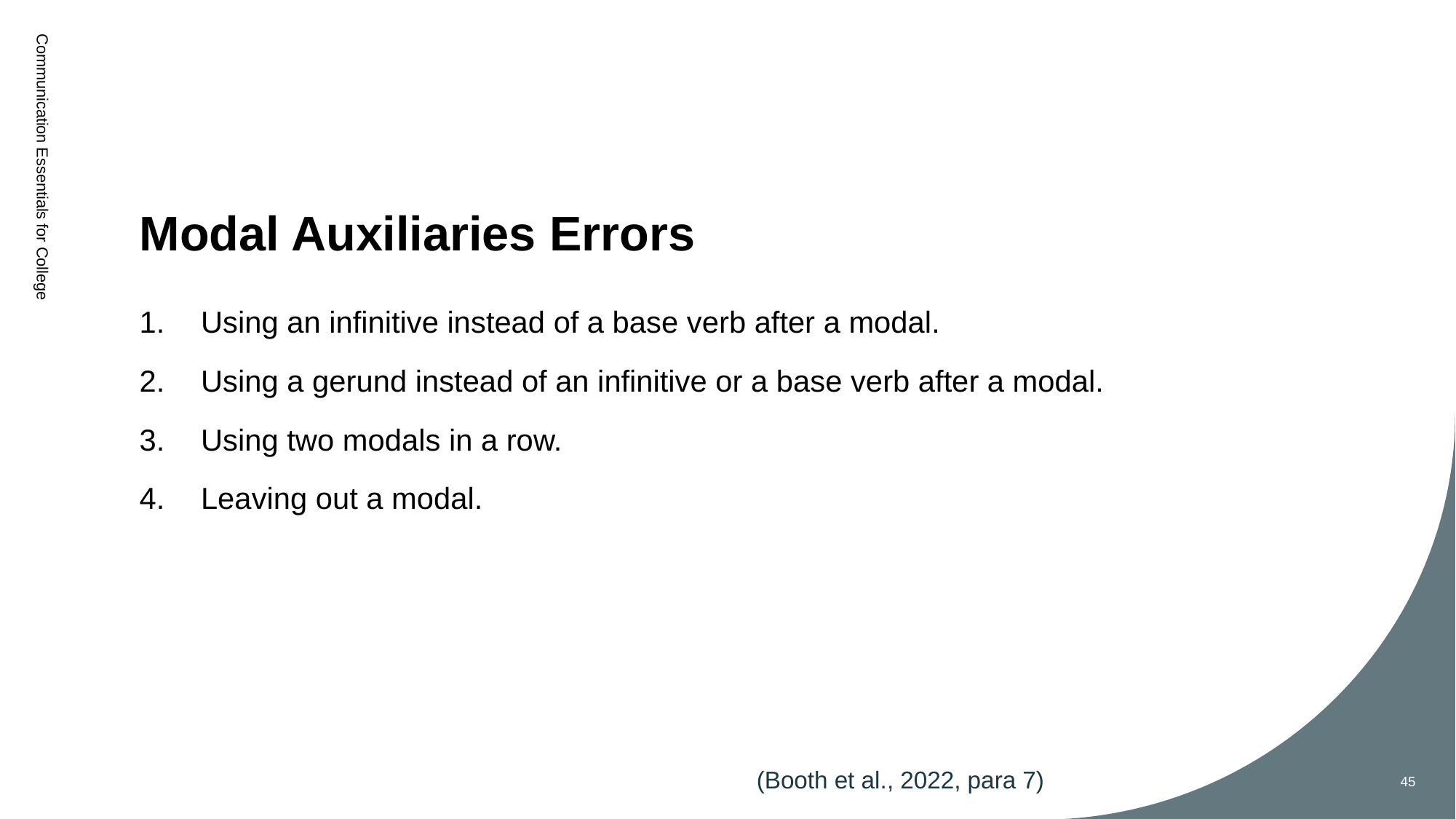

# Modal Auxiliaries Errors
Communication Essentials for College
Using an infinitive instead of a base verb after a modal.
Using a gerund instead of an infinitive or a base verb after a modal.
Using two modals in a row.
Leaving out a modal.

(Booth et al., 2022, para 7)
45